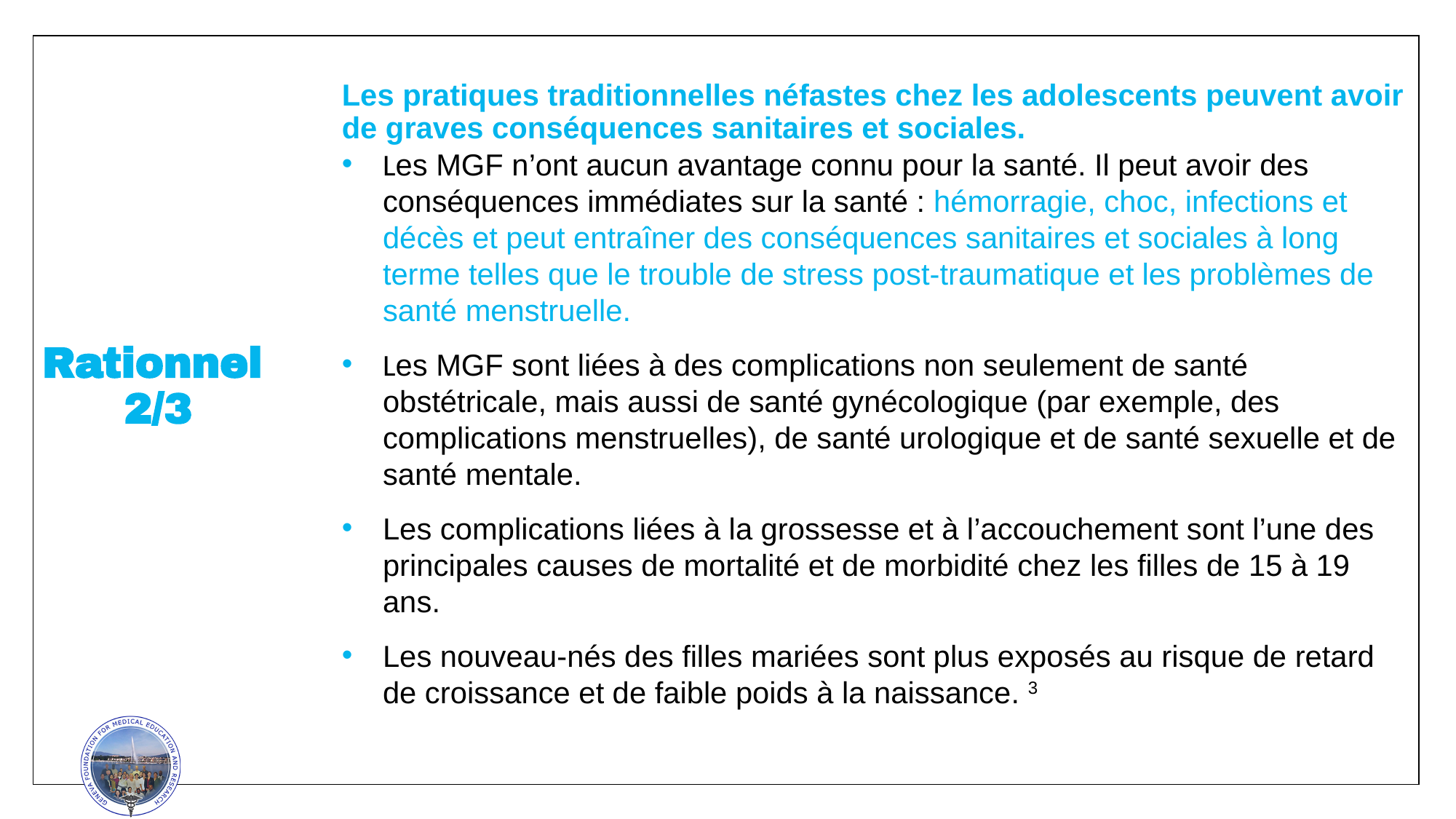

Les pratiques traditionnelles néfastes chez les adolescents peuvent avoir de graves conséquences sanitaires et sociales.
Les MGF n’ont aucun avantage connu pour la santé. Il peut avoir des conséquences immédiates sur la santé : hémorragie, choc, infections et décès et peut entraîner des conséquences sanitaires et sociales à long terme telles que le trouble de stress post-traumatique et les problèmes de santé menstruelle.
Les MGF sont liées à des complications non seulement de santé obstétricale, mais aussi de santé gynécologique (par exemple, des complications menstruelles), de santé urologique et de santé sexuelle et de santé mentale.
Les complications liées à la grossesse et à l’accouchement sont l’une des principales causes de mortalité et de morbidité chez les filles de 15 à 19 ans.
Les nouveau-nés des filles mariées sont plus exposés au risque de retard de croissance et de faible poids à la naissance. 3
Rationnel
2/3